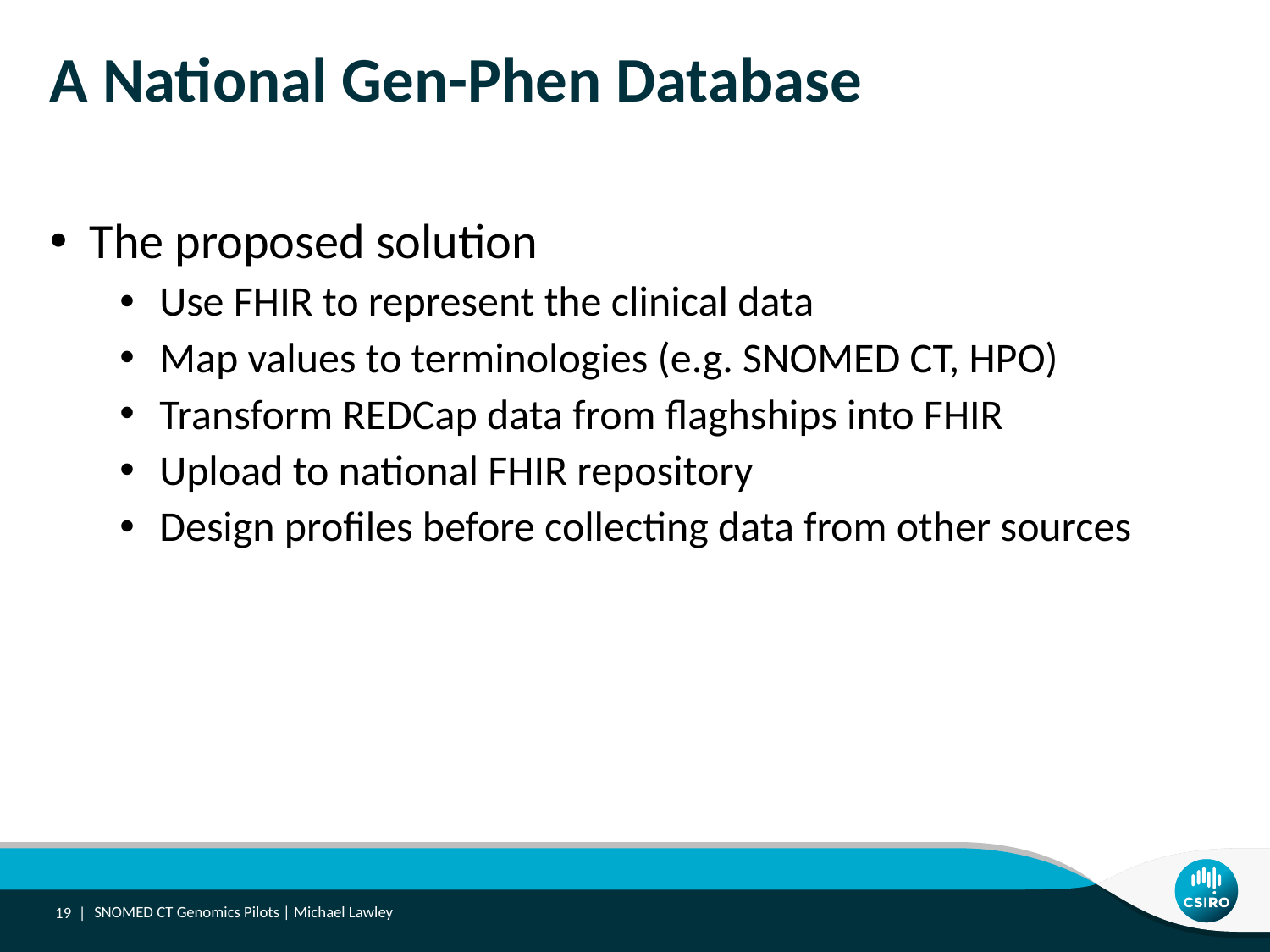

# A National Gen-Phen Database
The proposed solution
Use FHIR to represent the clinical data
Map values to terminologies (e.g. SNOMED CT, HPO)
Transform REDCap data from flaghships into FHIR
Upload to national FHIR repository
Design profiles before collecting data from other sources
19  |
SNOMED CT Genomics Pilots | Michael Lawley